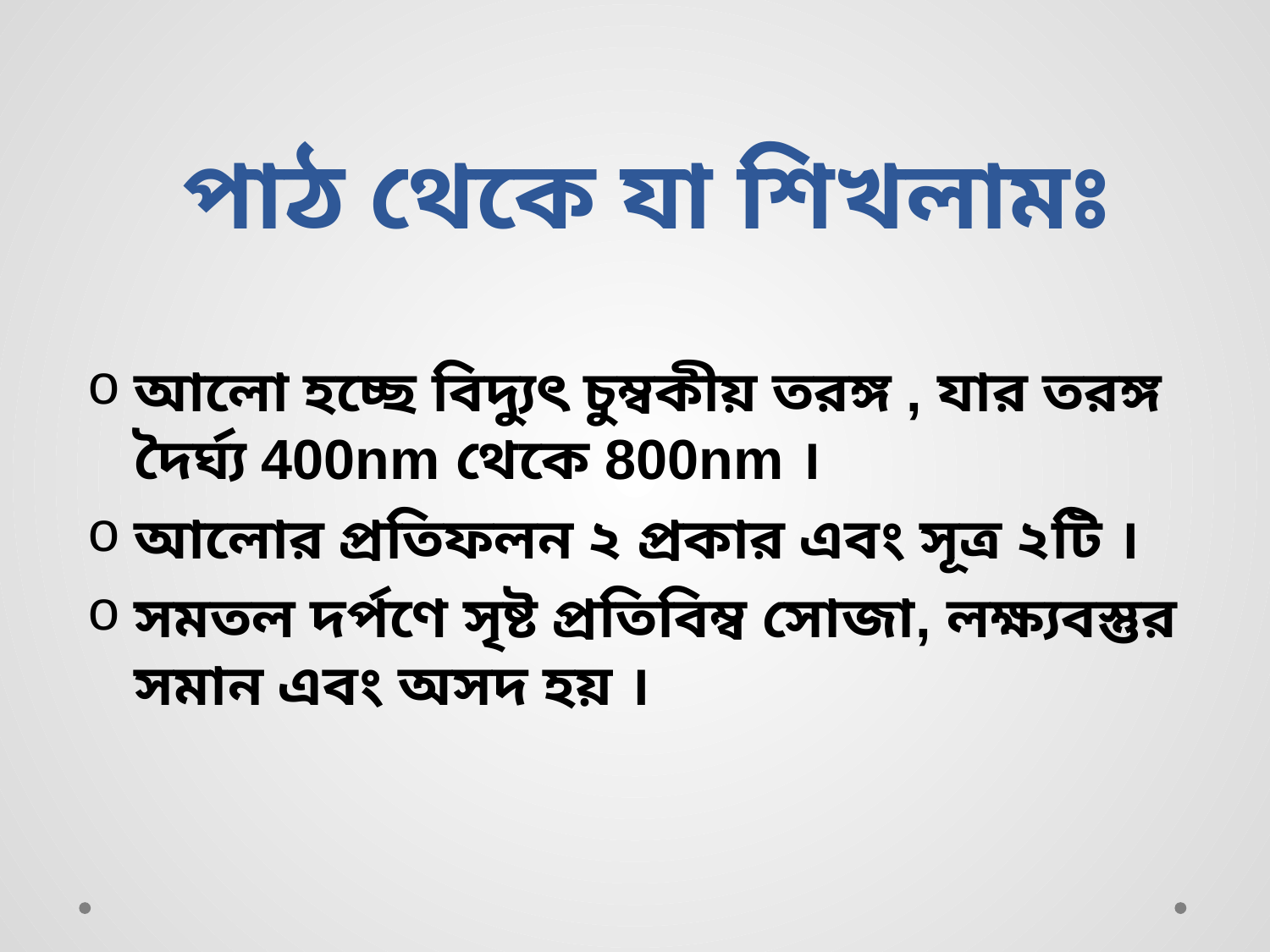

# পাঠ থেকে যা শিখলামঃ
আলো হচ্ছে বিদ্যুৎ চুম্বকীয় তরঙ্গ , যার তরঙ্গ দৈর্ঘ্য 400nm থেকে 800nm ।
আলোর প্রতিফলন ২ প্রকার এবং সূত্র ২টি ।
সমতল দর্পণে সৃষ্ট প্রতিবিম্ব সোজা, লক্ষ্যবস্তুর সমান এবং অসদ হয় ।